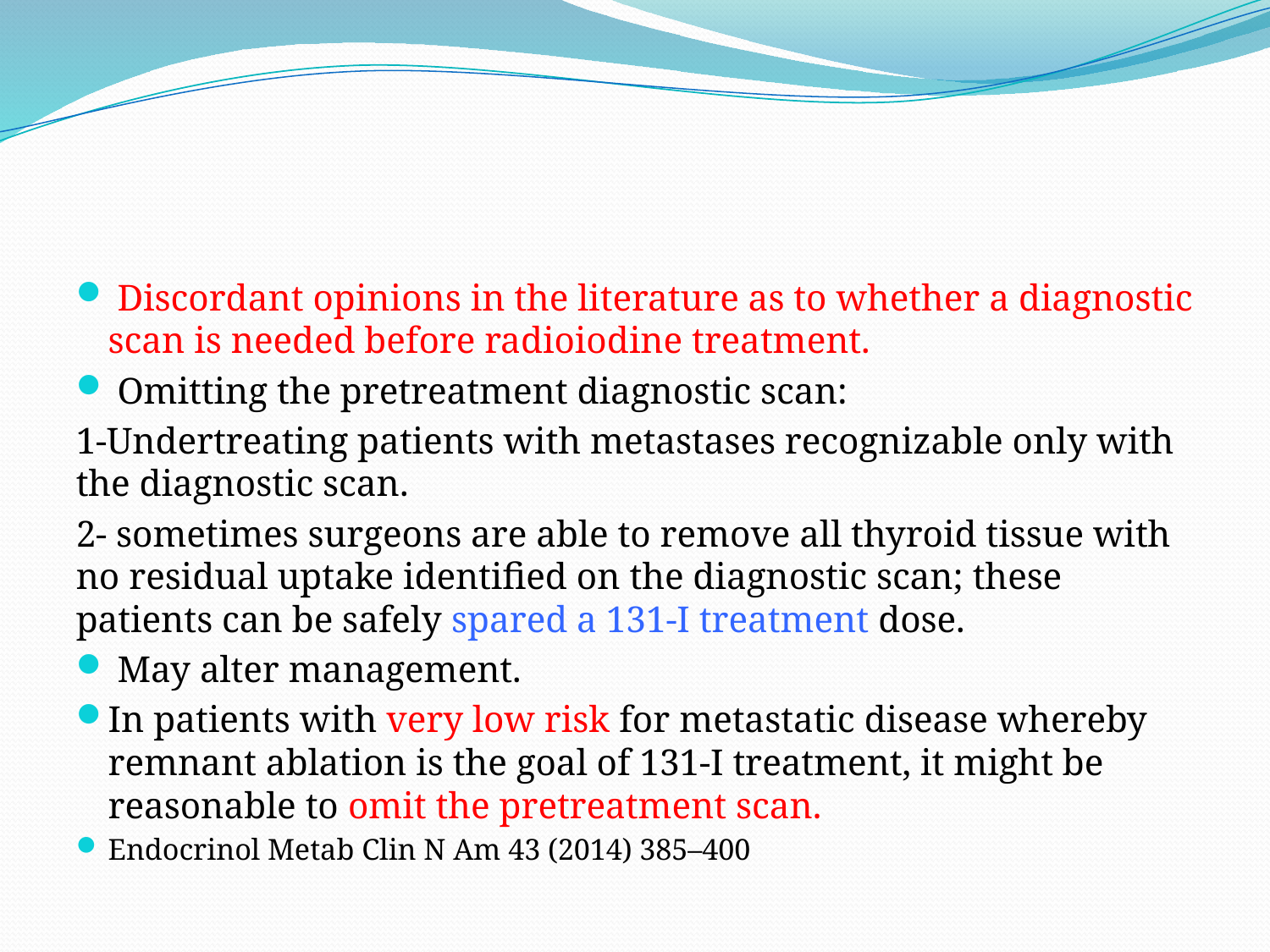

#
 Discordant opinions in the literature as to whether a diagnostic scan is needed before radioiodine treatment.
 Omitting the pretreatment diagnostic scan:
1-Undertreating patients with metastases recognizable only with the diagnostic scan.
2- sometimes surgeons are able to remove all thyroid tissue with no residual uptake identified on the diagnostic scan; these patients can be safely spared a 131-I treatment dose.
 May alter management.
In patients with very low risk for metastatic disease whereby remnant ablation is the goal of 131-I treatment, it might be reasonable to omit the pretreatment scan.
Endocrinol Metab Clin N Am 43 (2014) 385–400